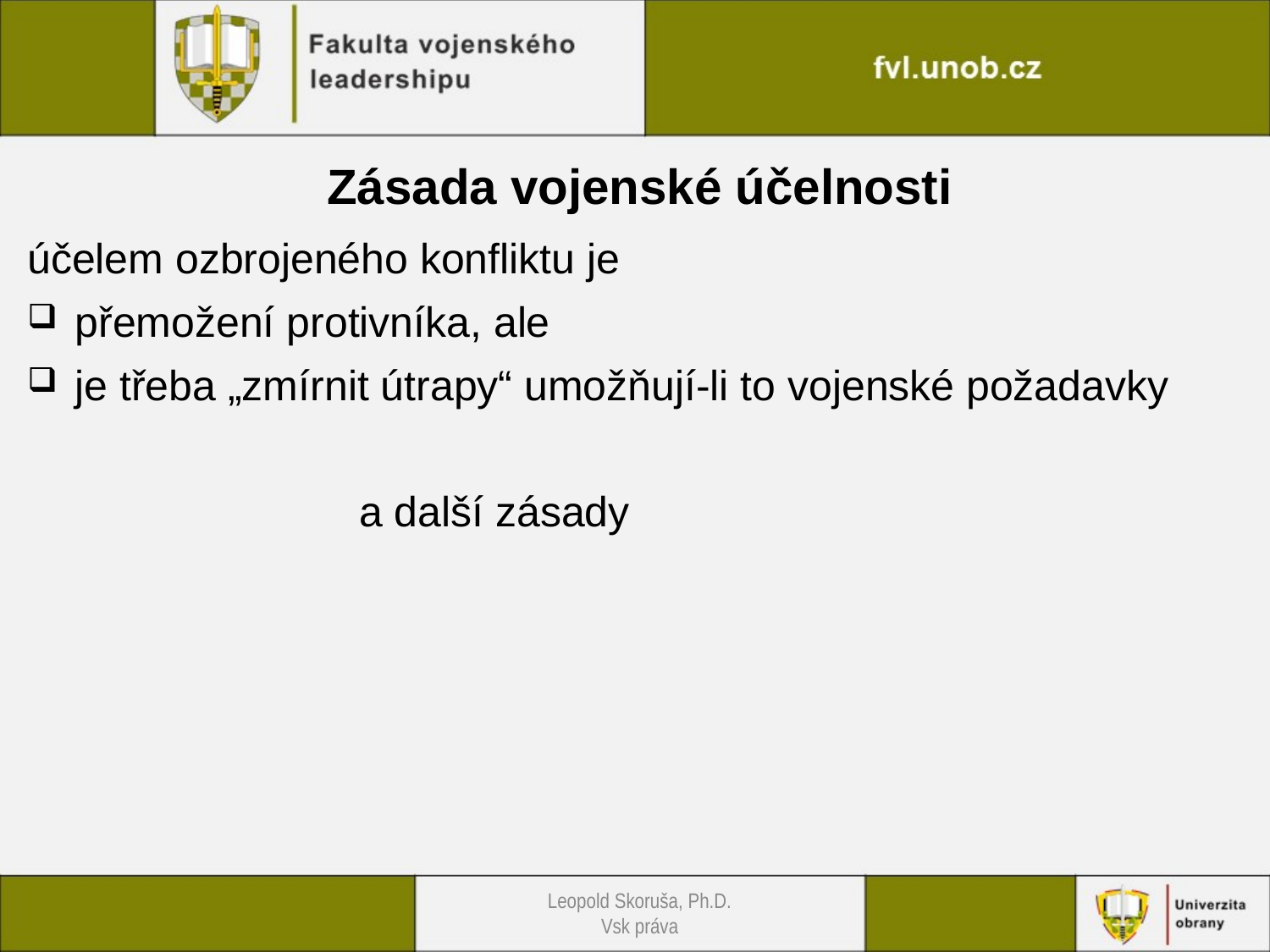

Zásada vojenské účelnosti

účelem ozbrojeného konfliktu je
přemožení protivníka, ale
je třeba „zmírnit útrapy“ umožňují-li to vojenské požadavky

                            a další zásady

Leopold Skoruša, Ph.D.
Vsk práva